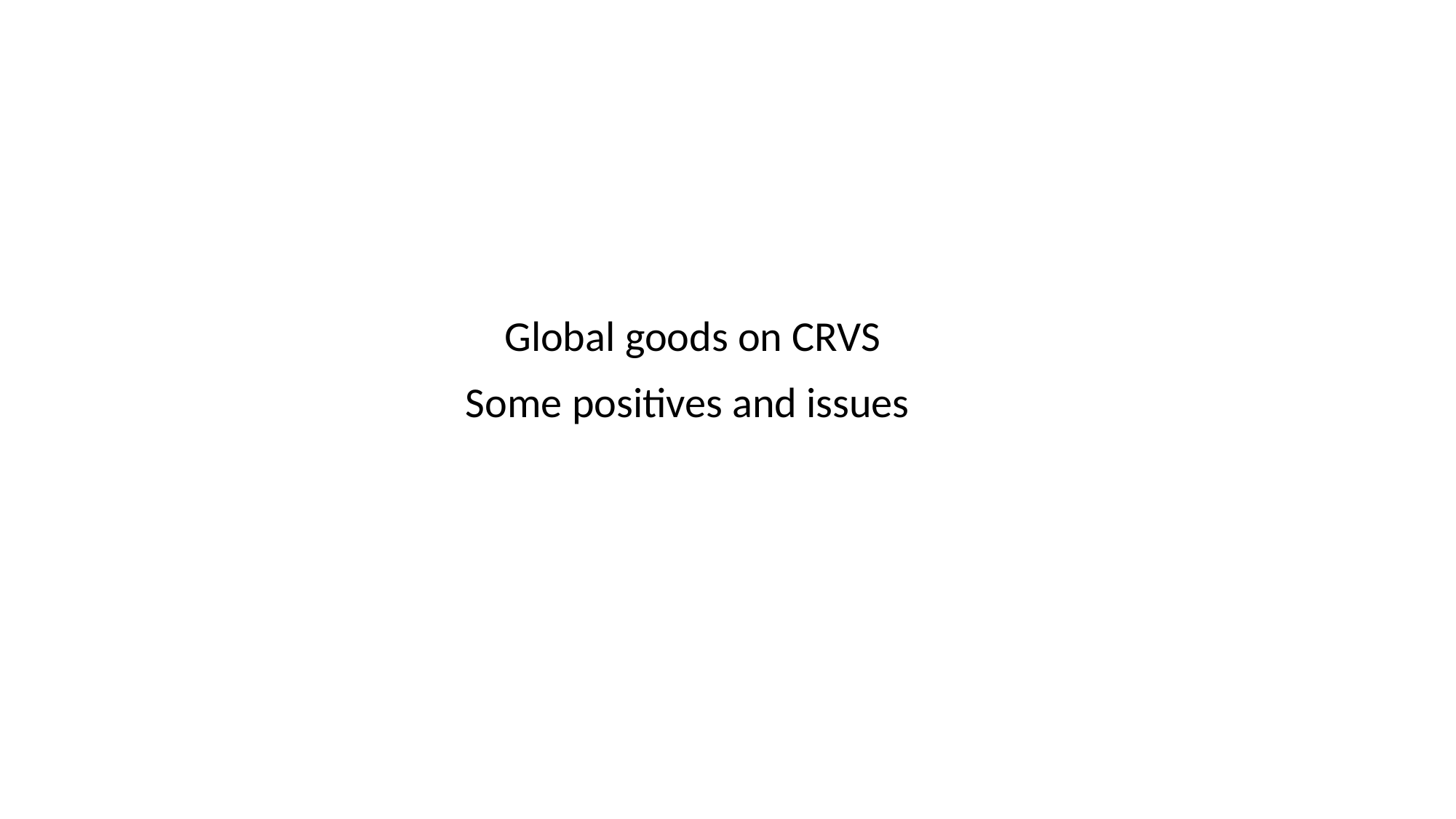

Global goods on CRVS
Some positives and issues